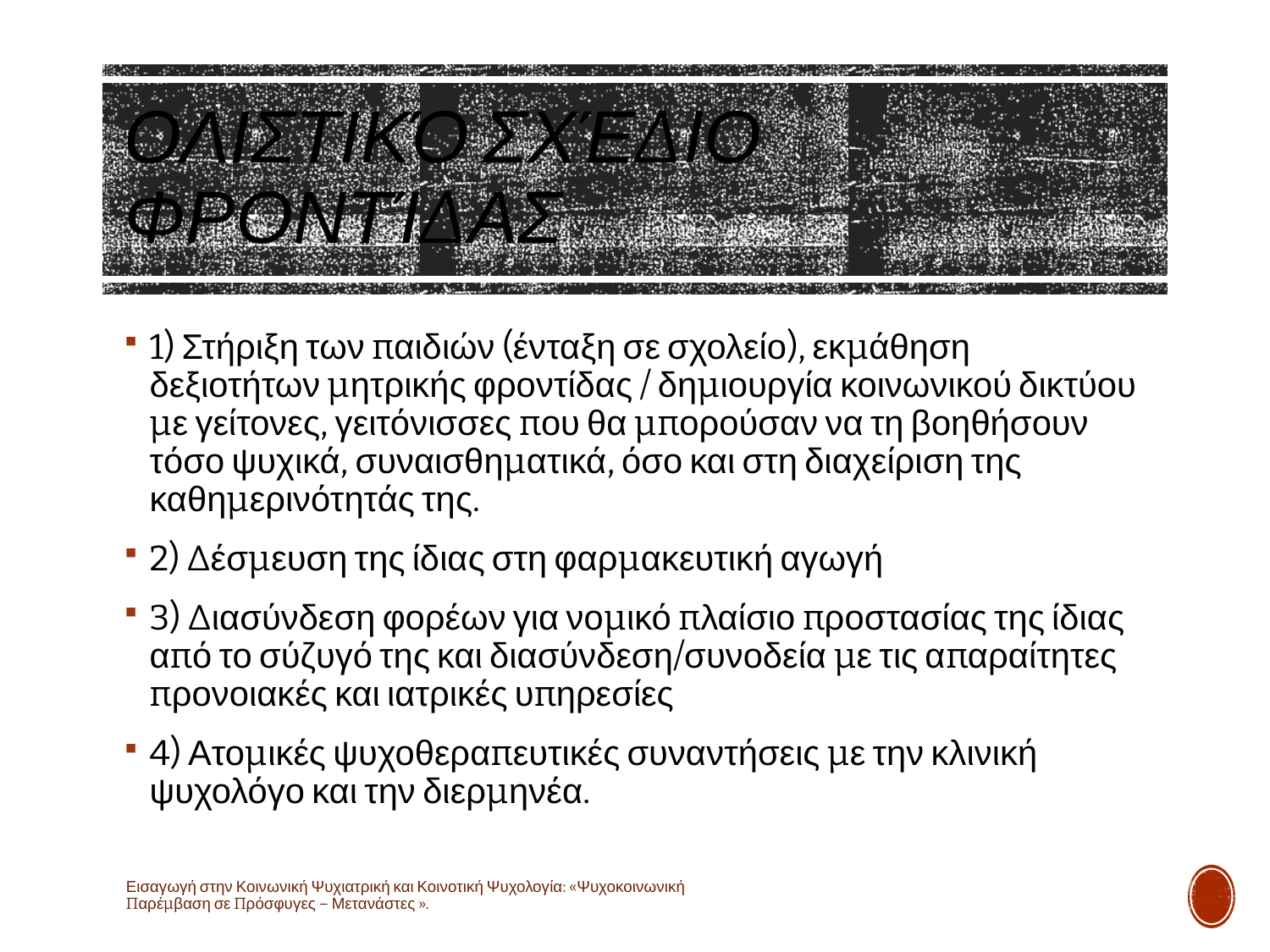

# Ολιστικό σχέδιο φροντίδας

1) Στήριξη των παιδιών (ένταξη σε σχολείο), εκμάθηση δεξιοτήτων μητρικής φροντίδας / δημιουργία κοινωνικού δικτύου με γείτονες, γειτόνισσες που θα μπορούσαν να τη βοηθήσουν τόσο ψυχικά, συναισθηματικά, όσο και στη διαχείριση της καθημερινότητάς της.
2) Δέσμευση της ίδιας στη φαρμακευτική αγωγή
3) Διασύνδεση φορέων για νομικό πλαίσιο προστασίας της ίδιας από το σύζυγό της και διασύνδεση/συνοδεία με τις απαραίτητες προνοιακές και ιατρικές υπηρεσίες
4) Ατομικές ψυχοθεραπευτικές συναντήσεις με την κλινική ψυχολόγο και την διερμηνέα.

Εισαγωγή στην Κοινωνική Ψυχιατρική και Κοινοτική Ψυχολογία: «Ψυχοκοινωνική Παρέμβαση σε Πρόσφυγες – Μετανάστες ».